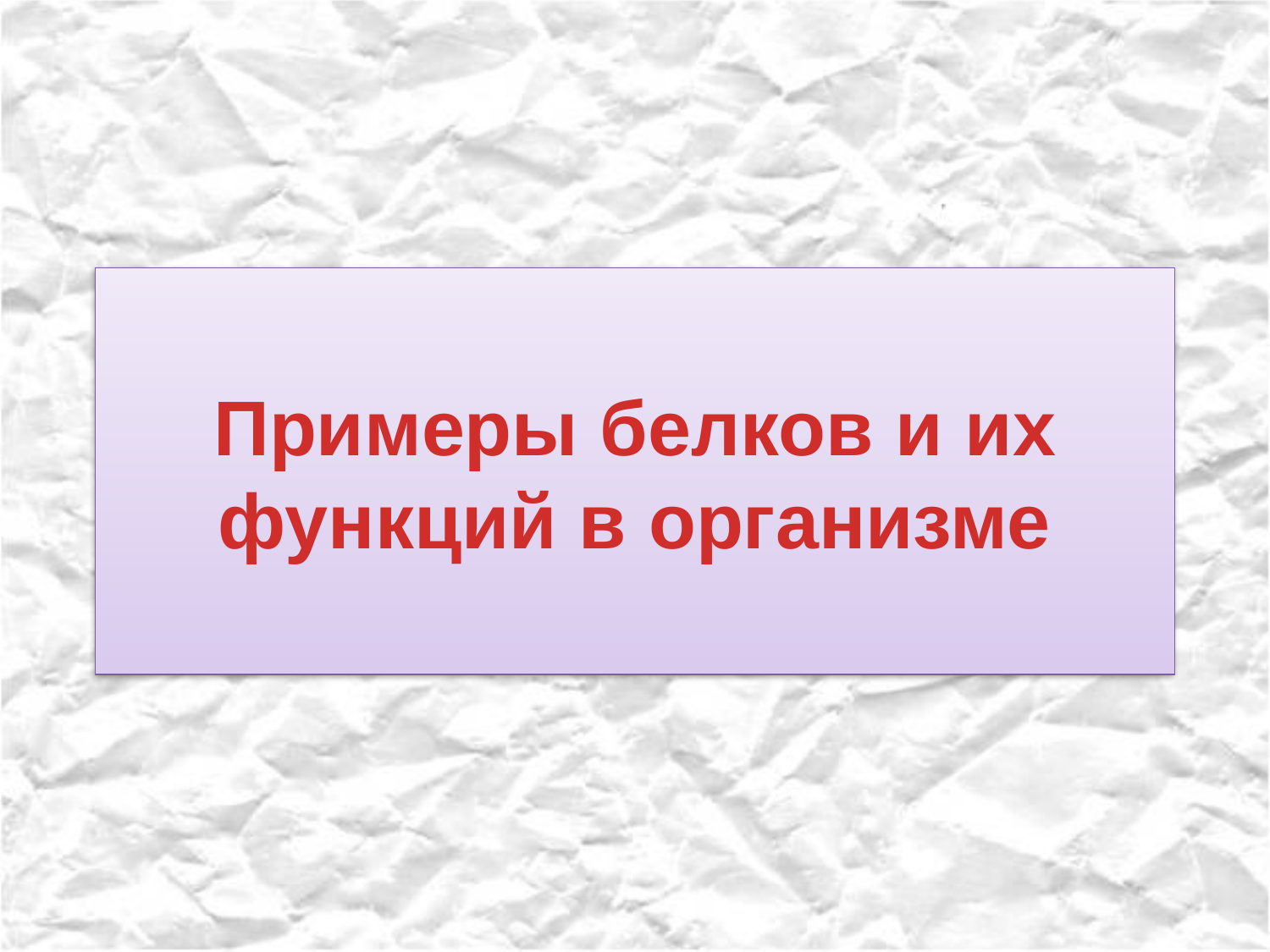

# Примеры белков и их функций в организме